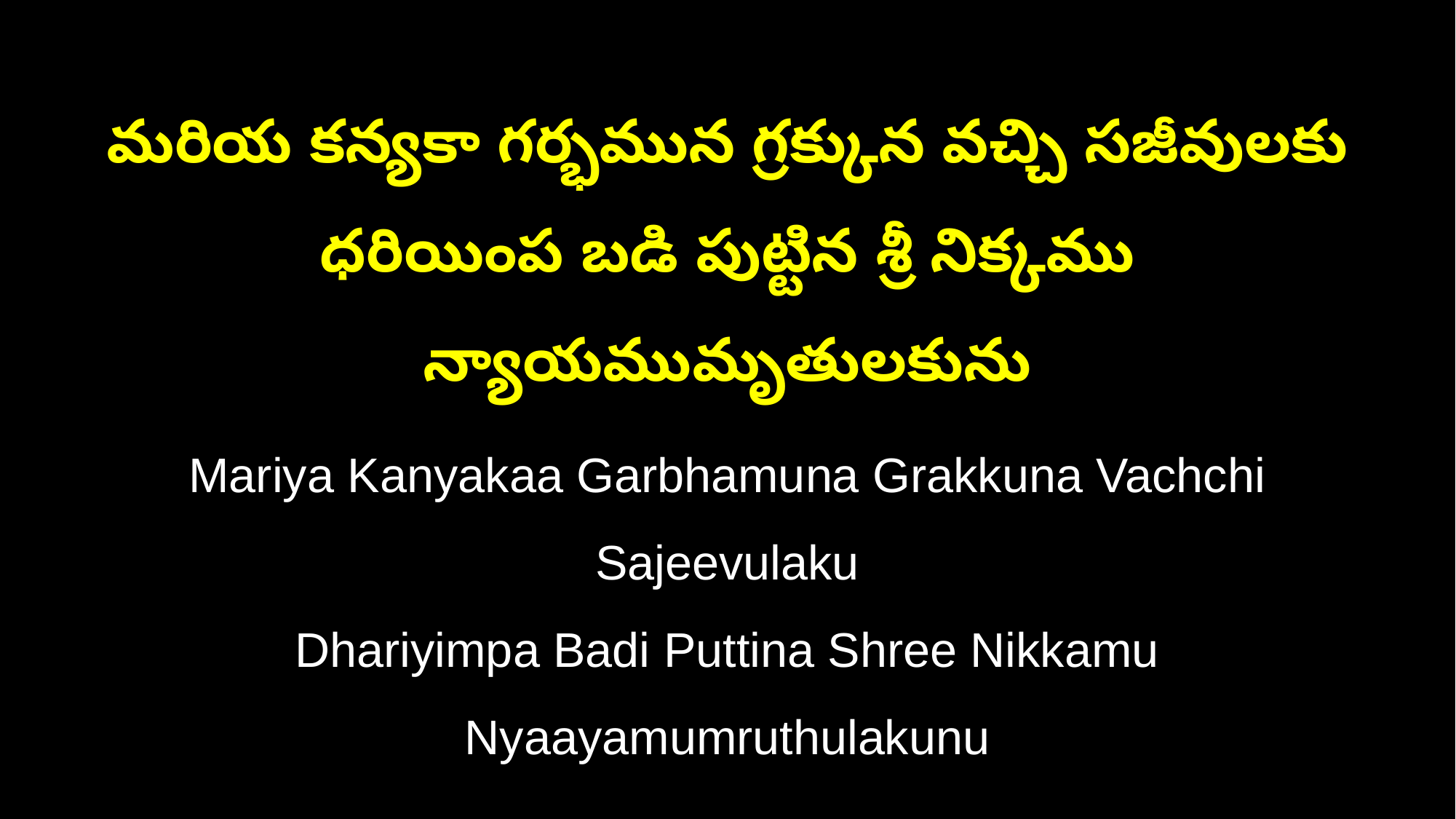

మరియ కన్యకా గర్భమున గ్రక్కున వచ్చి సజీవులకు
ధరియింప బడి పుట్టిన శ్రీ నిక్కము న్యాయముమృతులకును
Mariya Kanyakaa Garbhamuna Grakkuna Vachchi Sajeevulaku
Dhariyimpa Badi Puttina Shree Nikkamu Nyaayamumruthulakunu